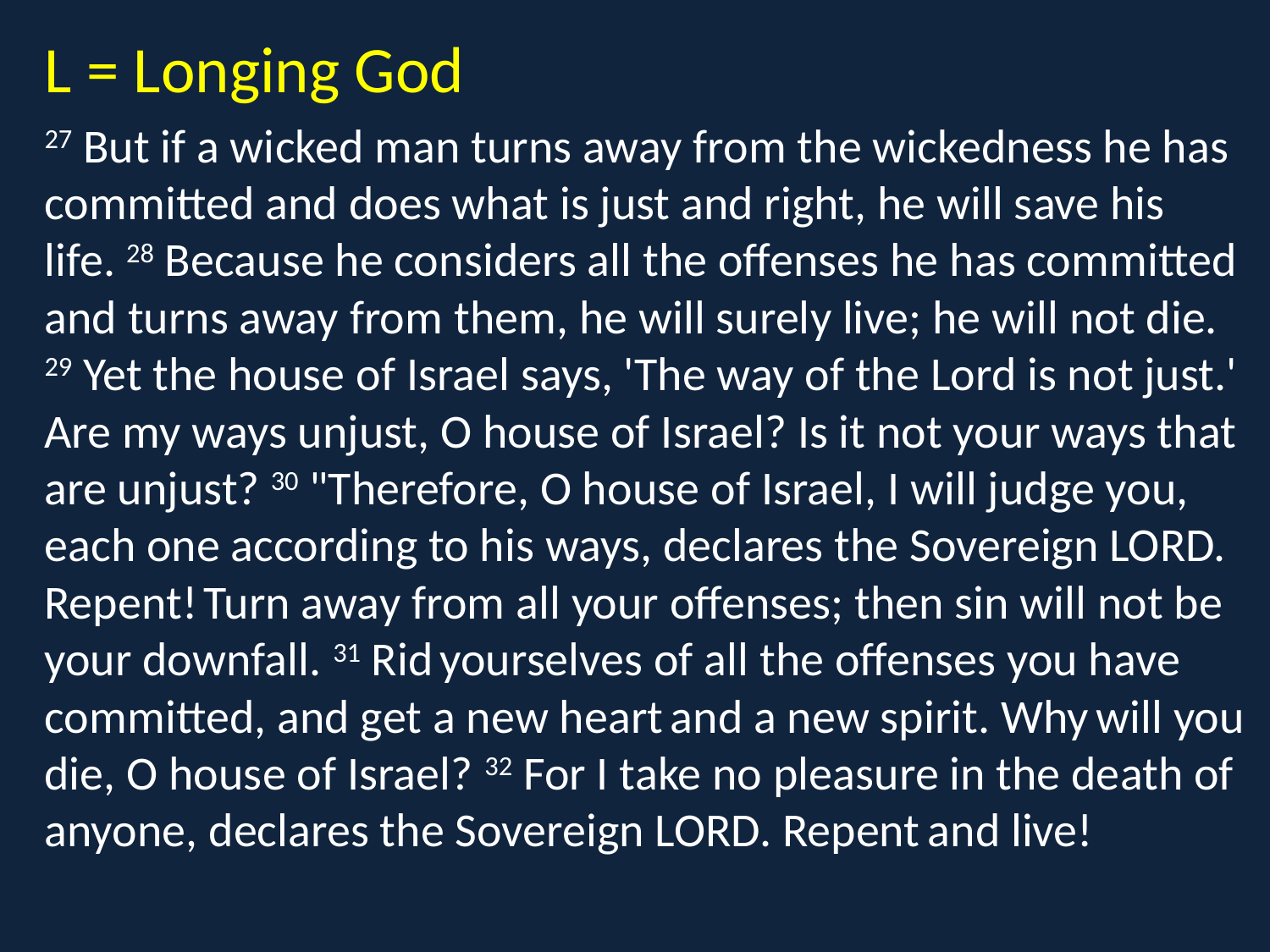

L = Longing God
27 But if a wicked man turns away from the wickedness he has committed and does what is just and right, he will save his life. 28 Because he considers all the offenses he has committed and turns away from them, he will surely live; he will not die. 29 Yet the house of Israel says, 'The way of the Lord is not just.' Are my ways unjust, O house of Israel? Is it not your ways that are unjust? 30 "Therefore, O house of Israel, I will judge you, each one according to his ways, declares the Sovereign LORD. Repent! Turn away from all your offenses; then sin will not be your downfall. 31 Rid yourselves of all the offenses you have committed, and get a new heart and a new spirit. Why will you die, O house of Israel? 32 For I take no pleasure in the death of anyone, declares the Sovereign LORD. Repent and live!